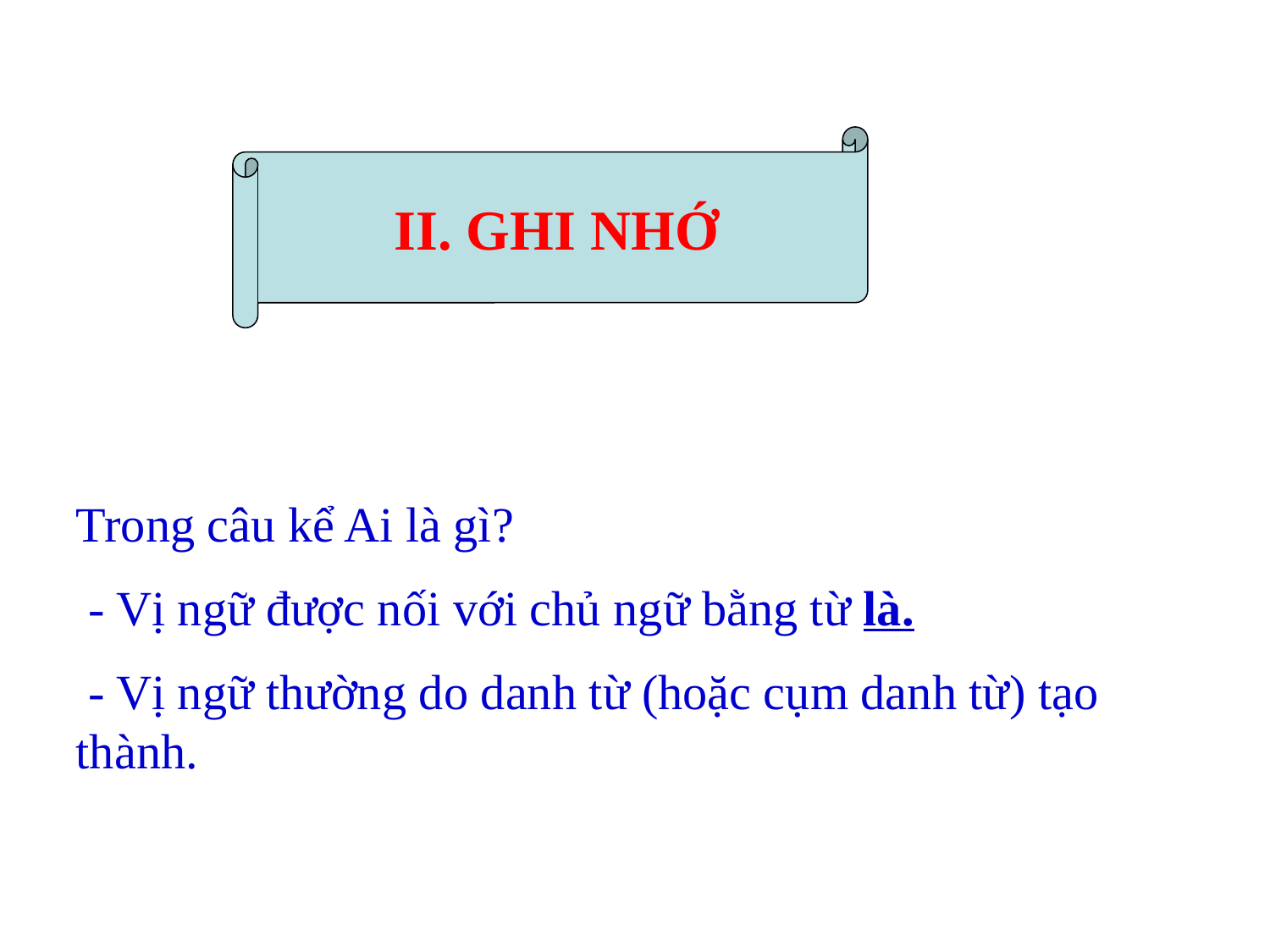

II. GHI NHỚ
Trong câu kể Ai là gì?
 - Vị ngữ được nối với chủ ngữ bằng từ là.
 - Vị ngữ thường do danh từ (hoặc cụm danh từ) tạo thành.